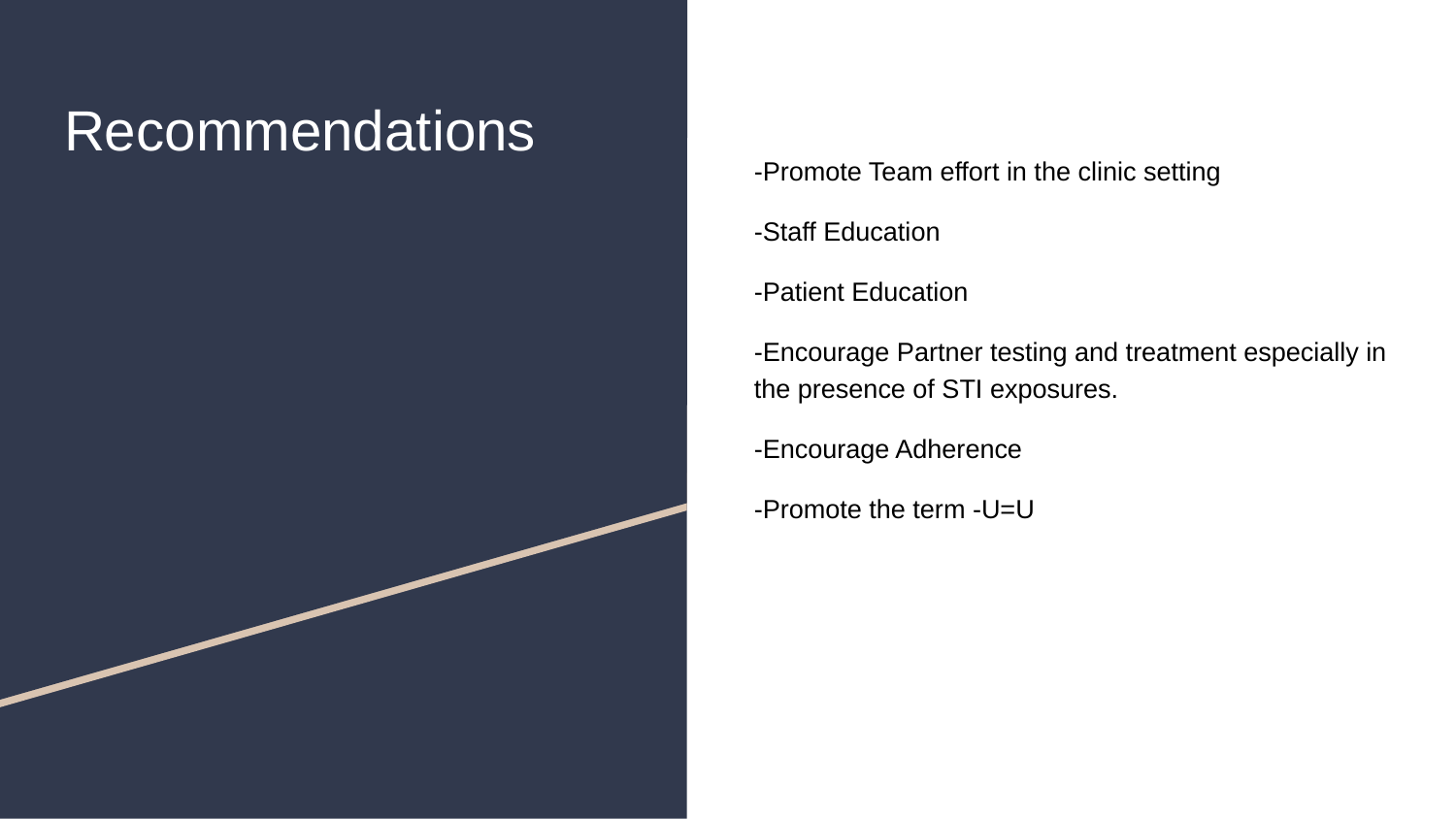

# Recommendations

-Promote Team effort in the clinic setting
-Staff Education
-Patient Education
-Encourage Partner testing and treatment especially in the presence of STI exposures.
-Encourage Adherence
-Promote the term -U=U